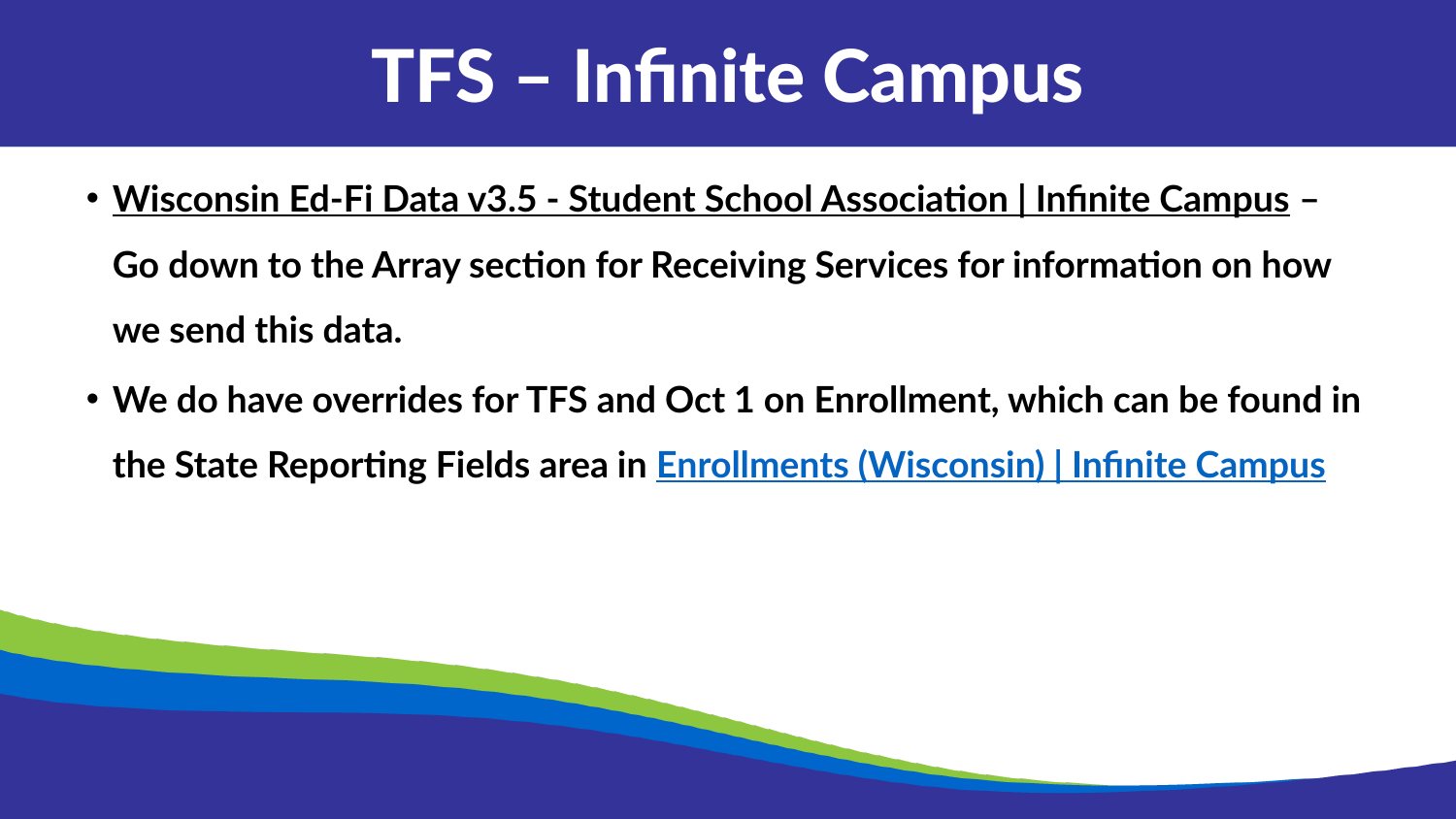

TFS – Infinite Campus
Wisconsin Ed-Fi Data v3.5 - Student School Association | Infinite Campus – Go down to the Array section for Receiving Services for information on how we send this data.
We do have overrides for TFS and Oct 1 on Enrollment, which can be found in the State Reporting Fields area in Enrollments (Wisconsin) | Infinite Campus